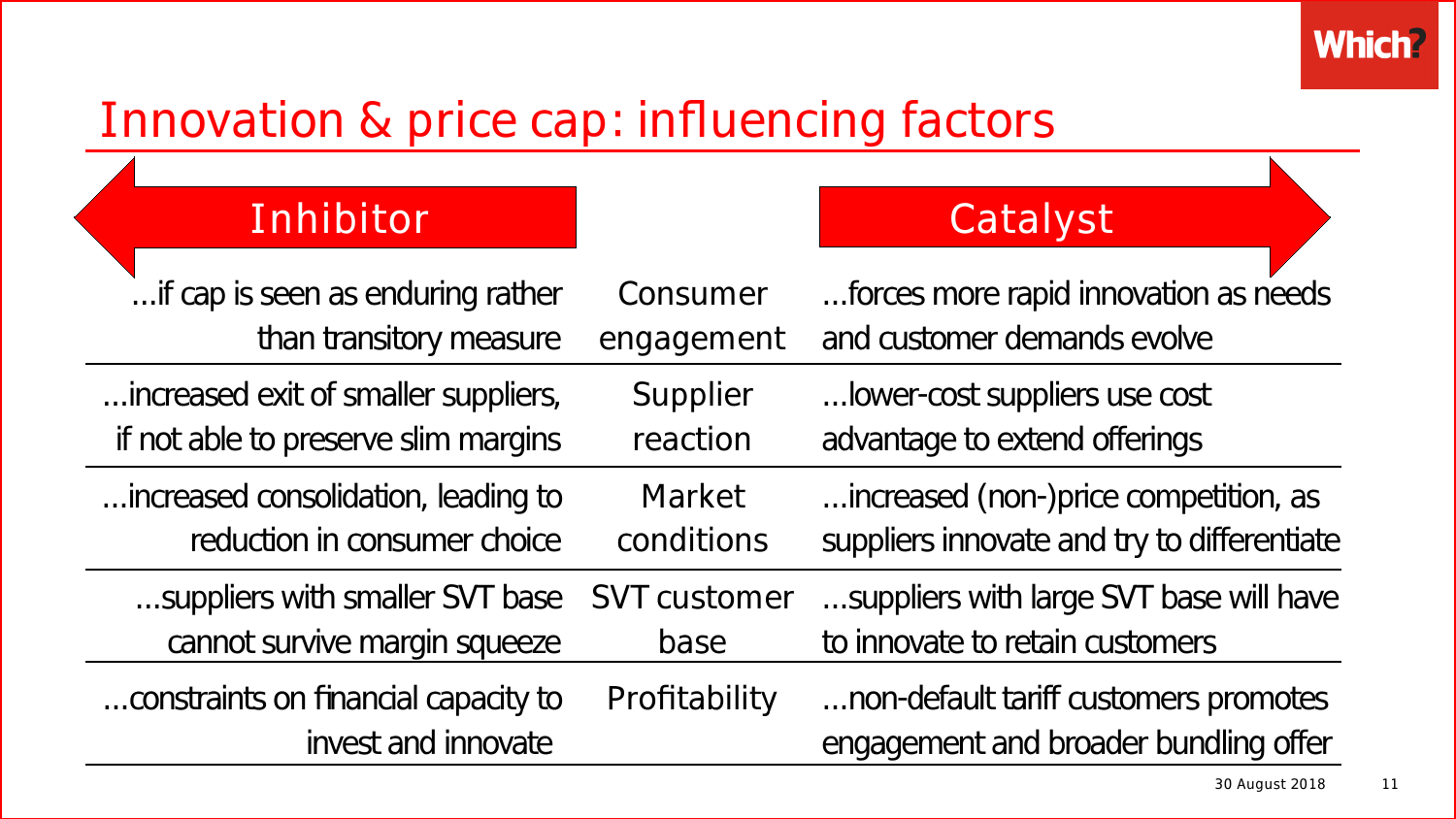

Innovation & price cap: influencing factors

Catalyst
Inhibitor
…if cap is seen as enduring rather than transitory measure
…increased exit of smaller suppliers, if not able to preserve slim margins
…increased consolidation, leading to reduction in consumer choice
…suppliers with smaller SVT base cannot survive margin squeeze
…constraints on financial capacity to invest and innovate
Consumer engagement
Supplier reaction
Market conditions
SVT customer base
Profitability
…forces more rapid innovation as needs and customer demands evolve
…lower-cost suppliers use cost advantage to extend offerings
…increased (non-)price competition, as suppliers innovate and try to differentiate
…suppliers with large SVT base will have to innovate to retain customers
…non-default tariff customers promotes engagement and broader bundling offer
11